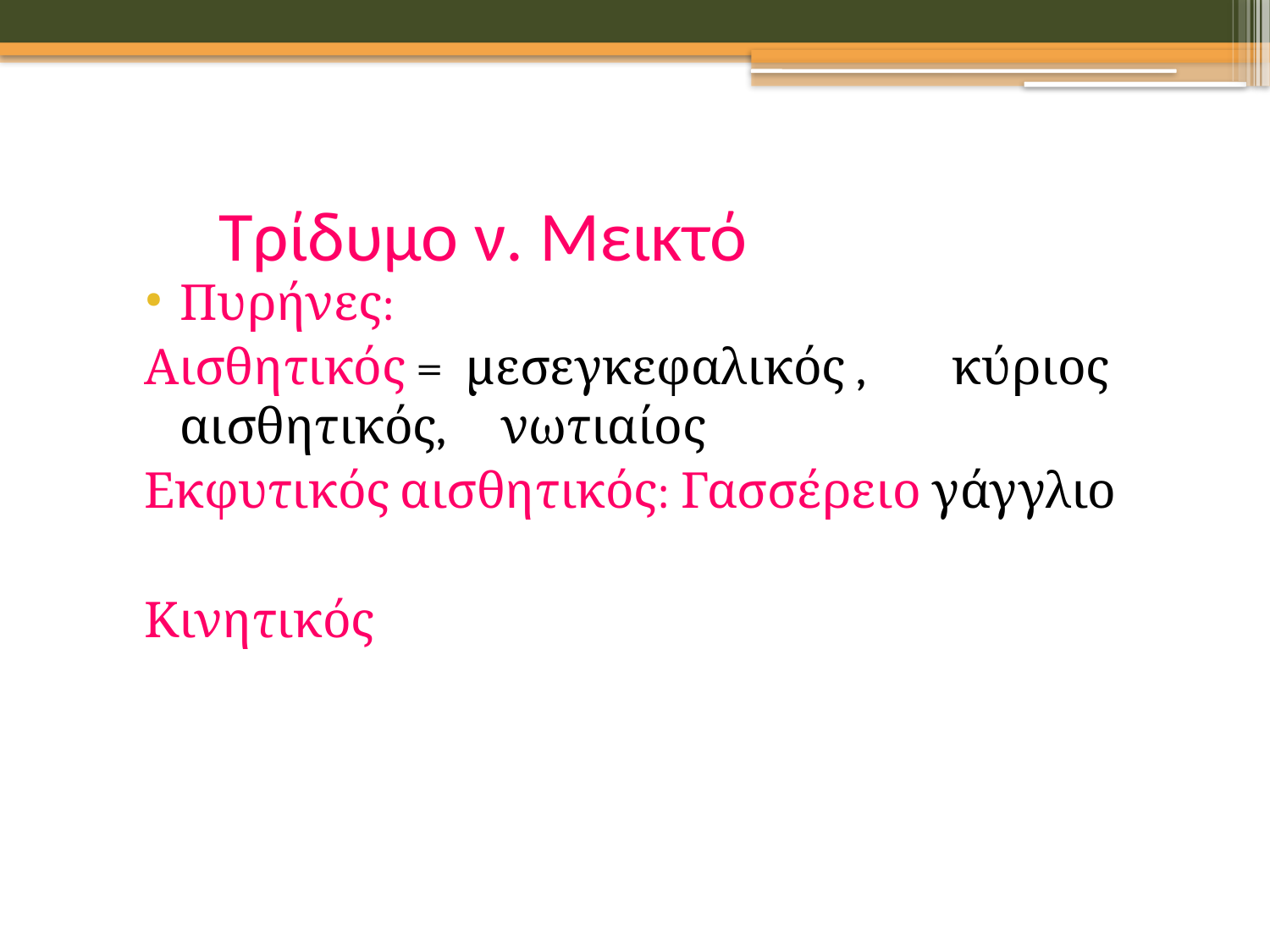

# Τρίδυμο ν. Μεικτό
Πυρήνες:
Αισθητικός =  μεσεγκεφαλικός ,        κύριος αισθητικός,     νωτιαίος
Εκφυτικός αισθητικός: Γασσέρειο γάγγλιο

Κινητικός